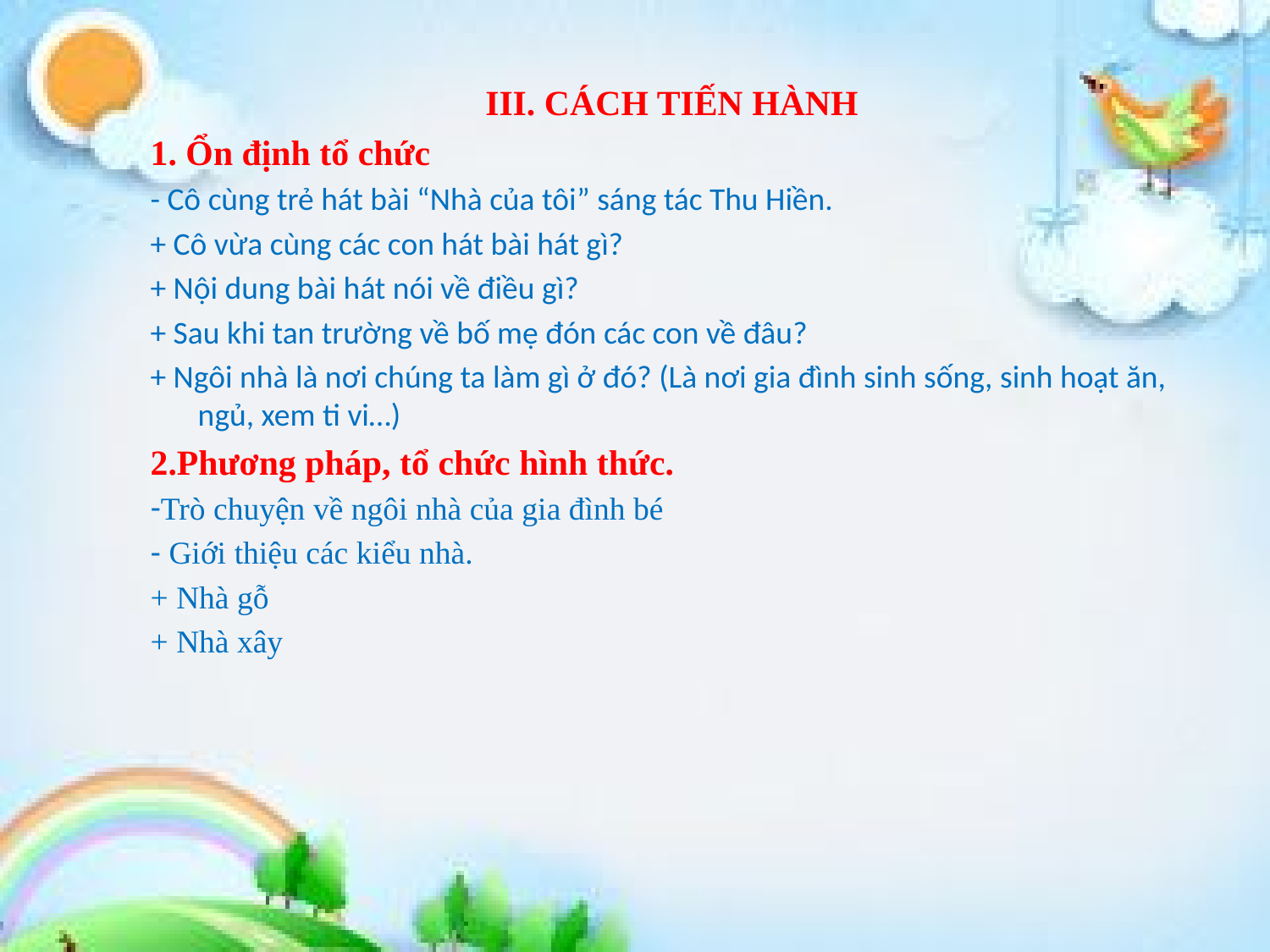

III. CÁCH TIẾN HÀNH
1. Ổn định tổ chức
- Cô cùng trẻ hát bài “Nhà của tôi” sáng tác Thu Hiền.
+ Cô vừa cùng các con hát bài hát gì?
+ Nội dung bài hát nói về điều gì?
+ Sau khi tan trường về bố mẹ đón các con về đâu?
+ Ngôi nhà là nơi chúng ta làm gì ở đó? (Là nơi gia đình sinh sống, sinh hoạt ăn, ngủ, xem ti vi…)
2.Phương pháp, tổ chức hình thức.
Trò chuyện về ngôi nhà của gia đình bé
 Giới thiệu các kiểu nhà.
+ Nhà gỗ
+ Nhà xây